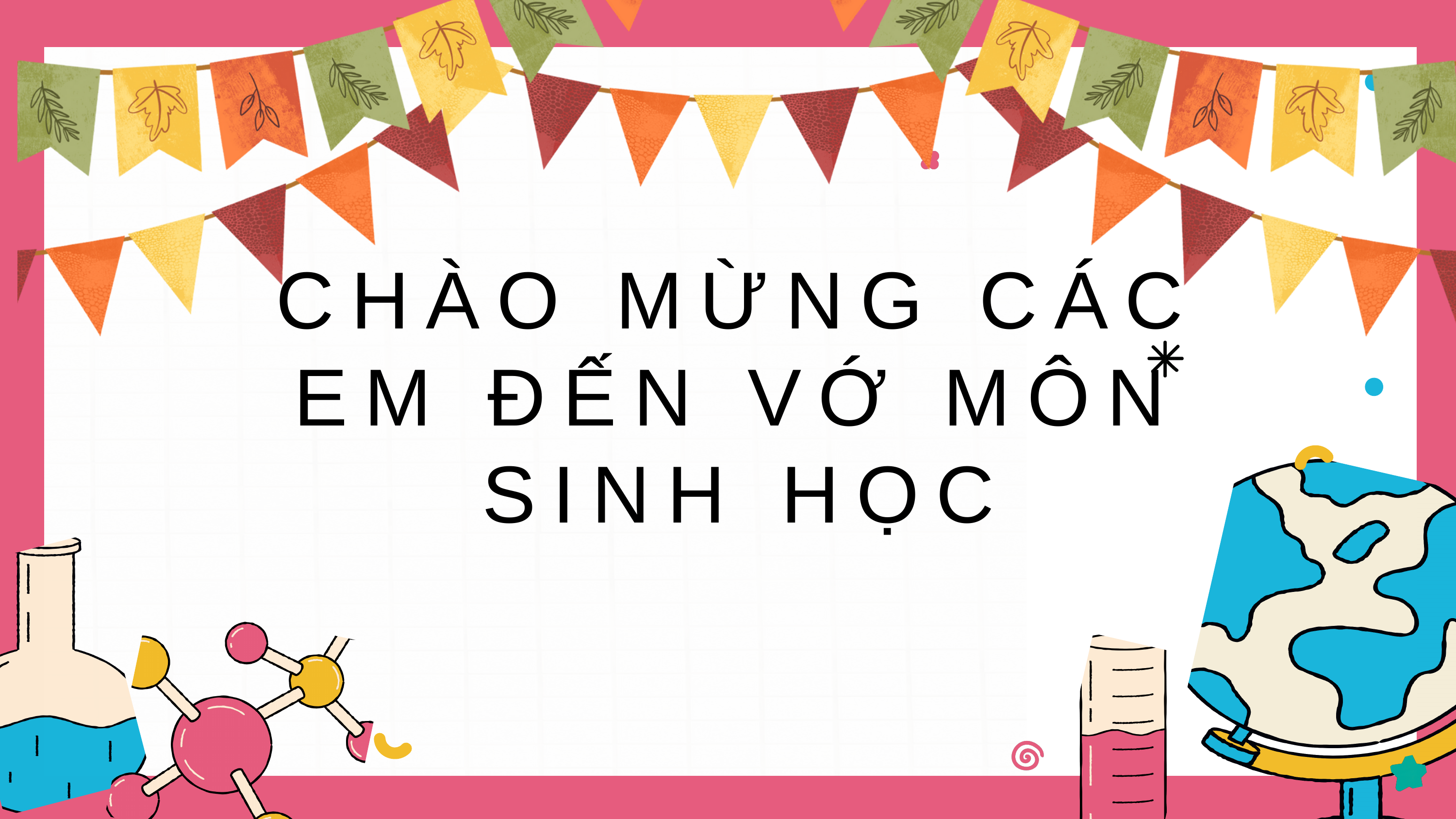

CHÀO MỪNG CÁC EM ĐẾN VỚ MÔN SINH HỌC